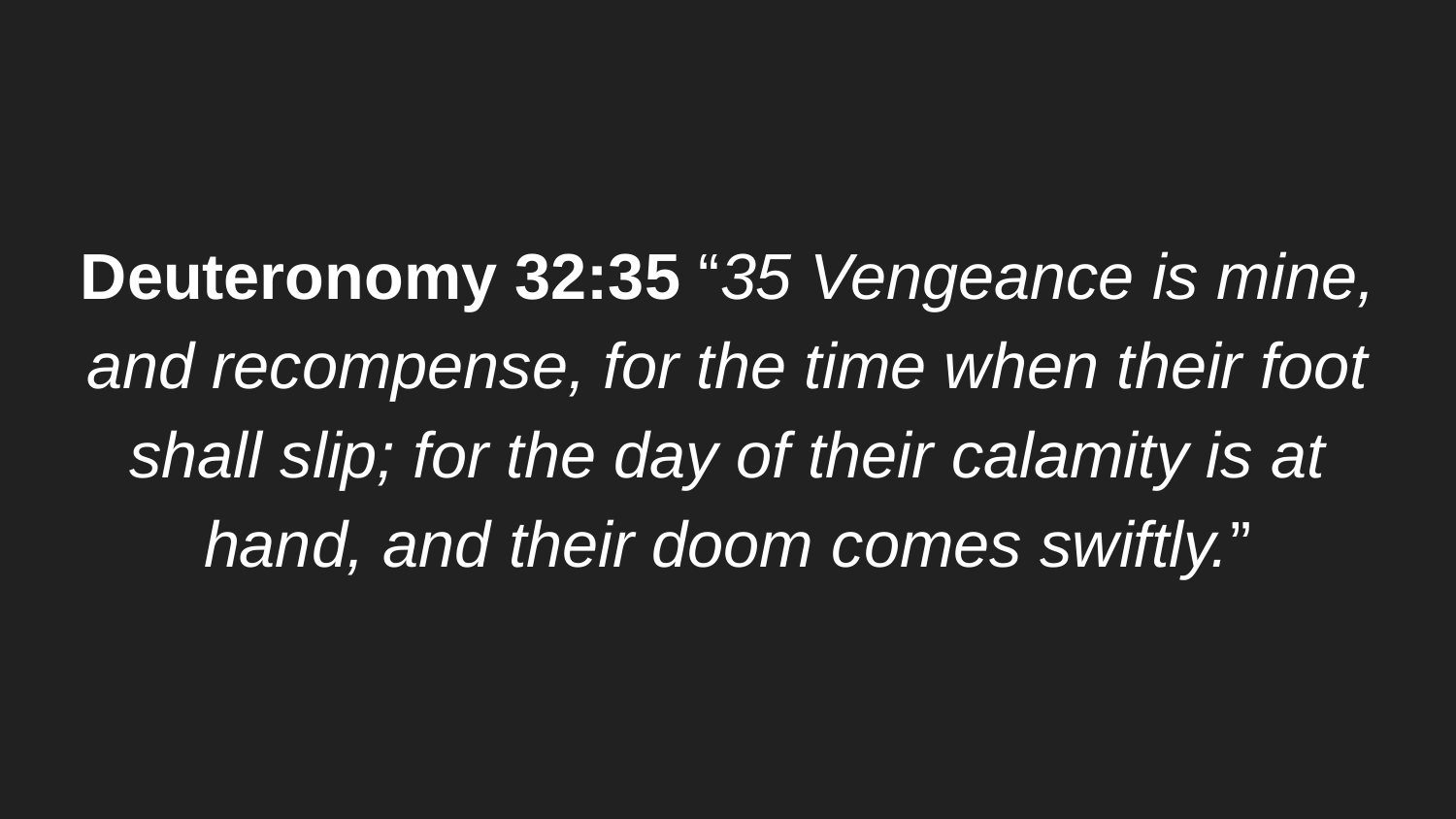

#
Deuteronomy 32:35 “35 Vengeance is mine, and recompense, for the time when their foot shall slip; for the day of their calamity is at hand, and their doom comes swiftly.”